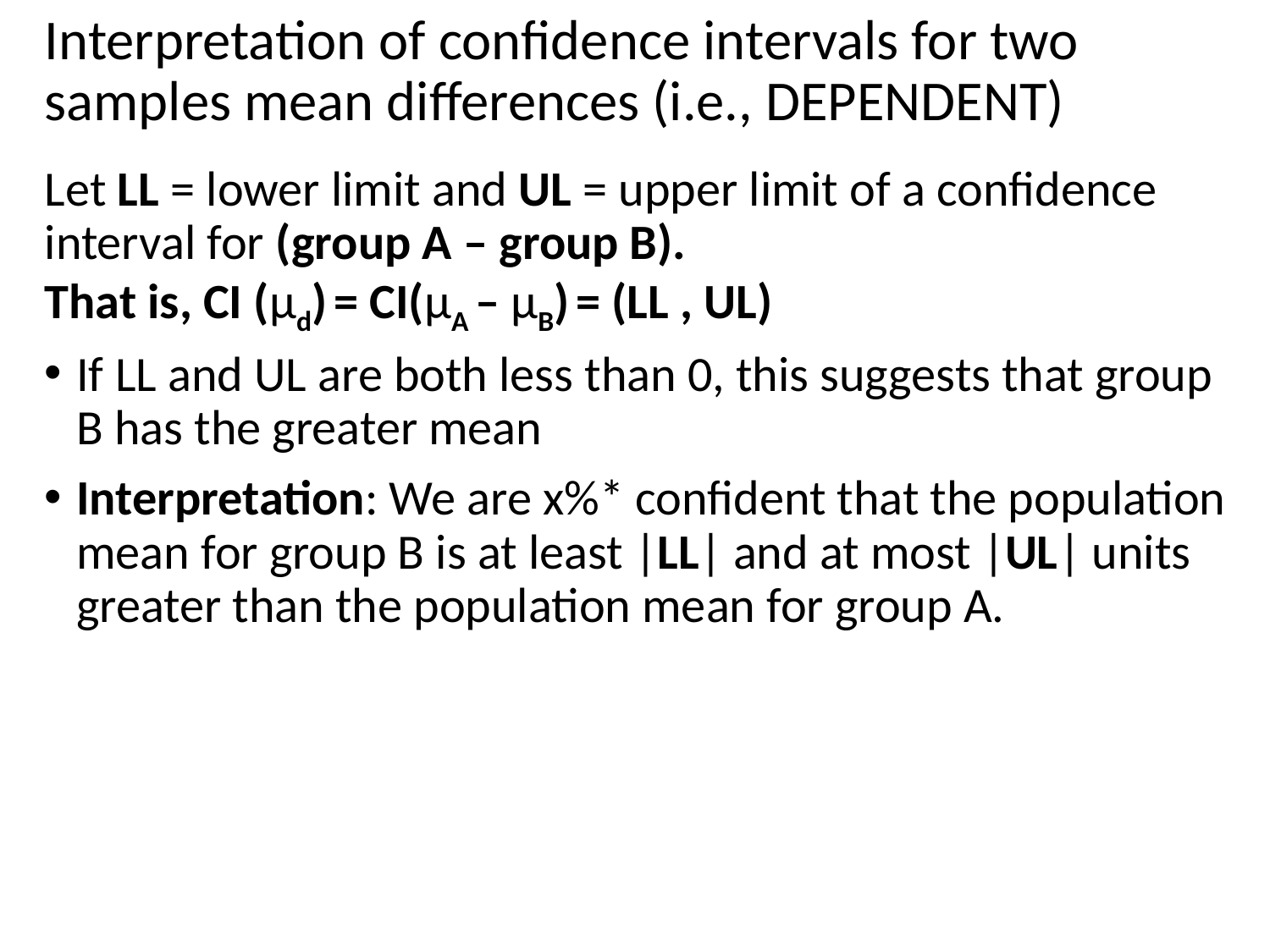

# Interpretation of confidence intervals for two samples mean differences (i.e., DEPENDENT)
Let LL = lower limit and UL = upper limit of a confidence interval for (group A – group B).
That is, CI (μd) = CI(μA – μB) = (LL , UL)
If LL and UL are both less than 0, this suggests that group B has the greater mean
Interpretation: We are x%* confident that the population mean for group B is at least |LL| and at most |UL| units greater than the population mean for group A.